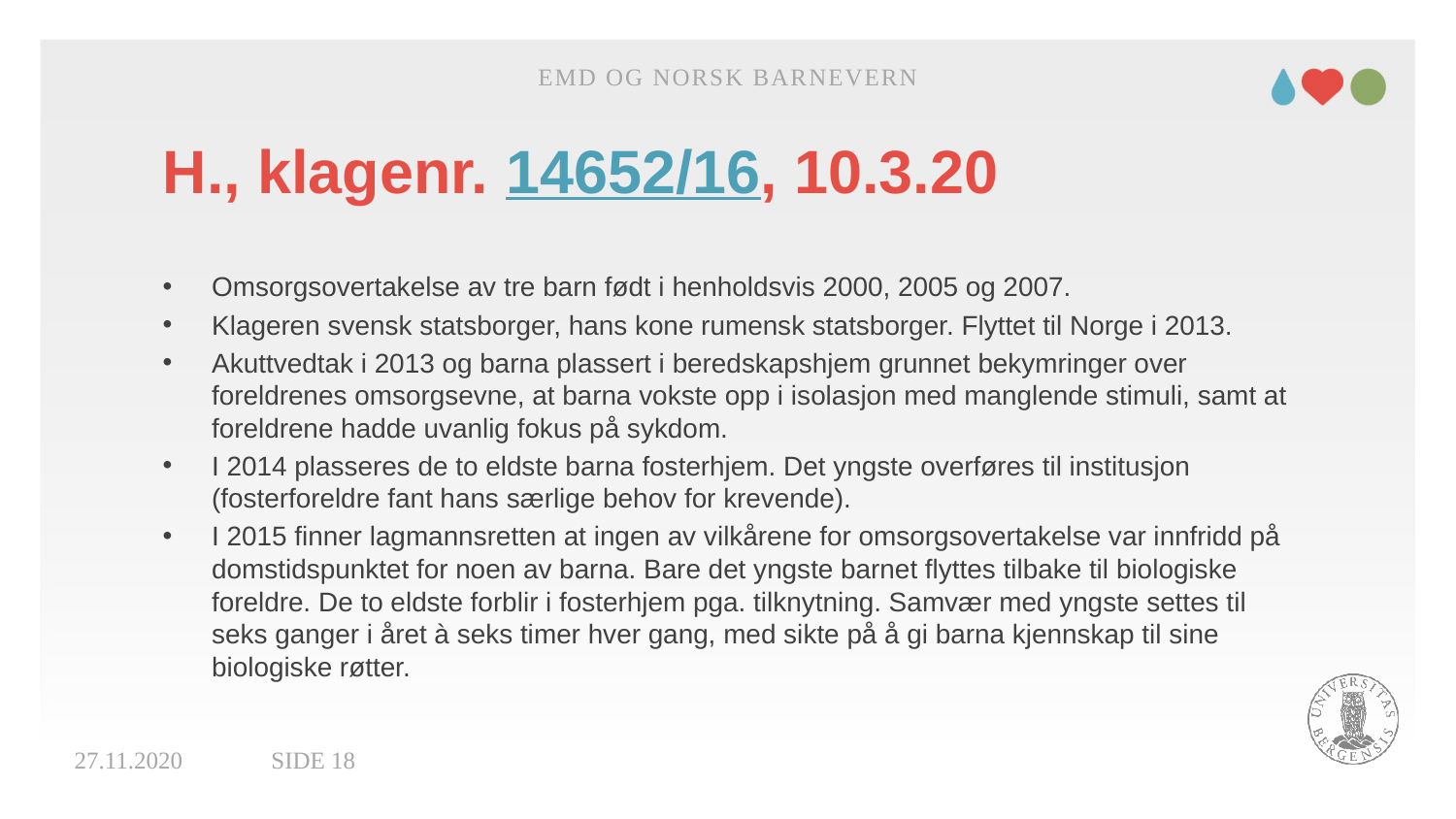

EMD og norsk barnevern
# H., klagenr. 14652/16, 10.3.20

Omsorgsovertakelse av tre barn født i henholdsvis 2000, 2005 og 2007.
Klageren svensk statsborger, hans kone rumensk statsborger. Flyttet til Norge i 2013.
Akuttvedtak i 2013 og barna plassert i beredskapshjem grunnet bekymringer over foreldrenes omsorgsevne, at barna vokste opp i isolasjon med manglende stimuli, samt at foreldrene hadde uvanlig fokus på sykdom.
I 2014 plasseres de to eldste barna fosterhjem. Det yngste overføres til institusjon (fosterforeldre fant hans særlige behov for krevende).
I 2015 finner lagmannsretten at ingen av vilkårene for omsorgsovertakelse var innfridd på domstidspunktet for noen av barna. Bare det yngste barnet flyttes tilbake til biologiske foreldre. De to eldste forblir i fosterhjem pga. tilknytning. Samvær med yngste settes til seks ganger i året à seks timer hver gang, med sikte på å gi barna kjennskap til sine biologiske røtter.

27.11.2020
Side 18